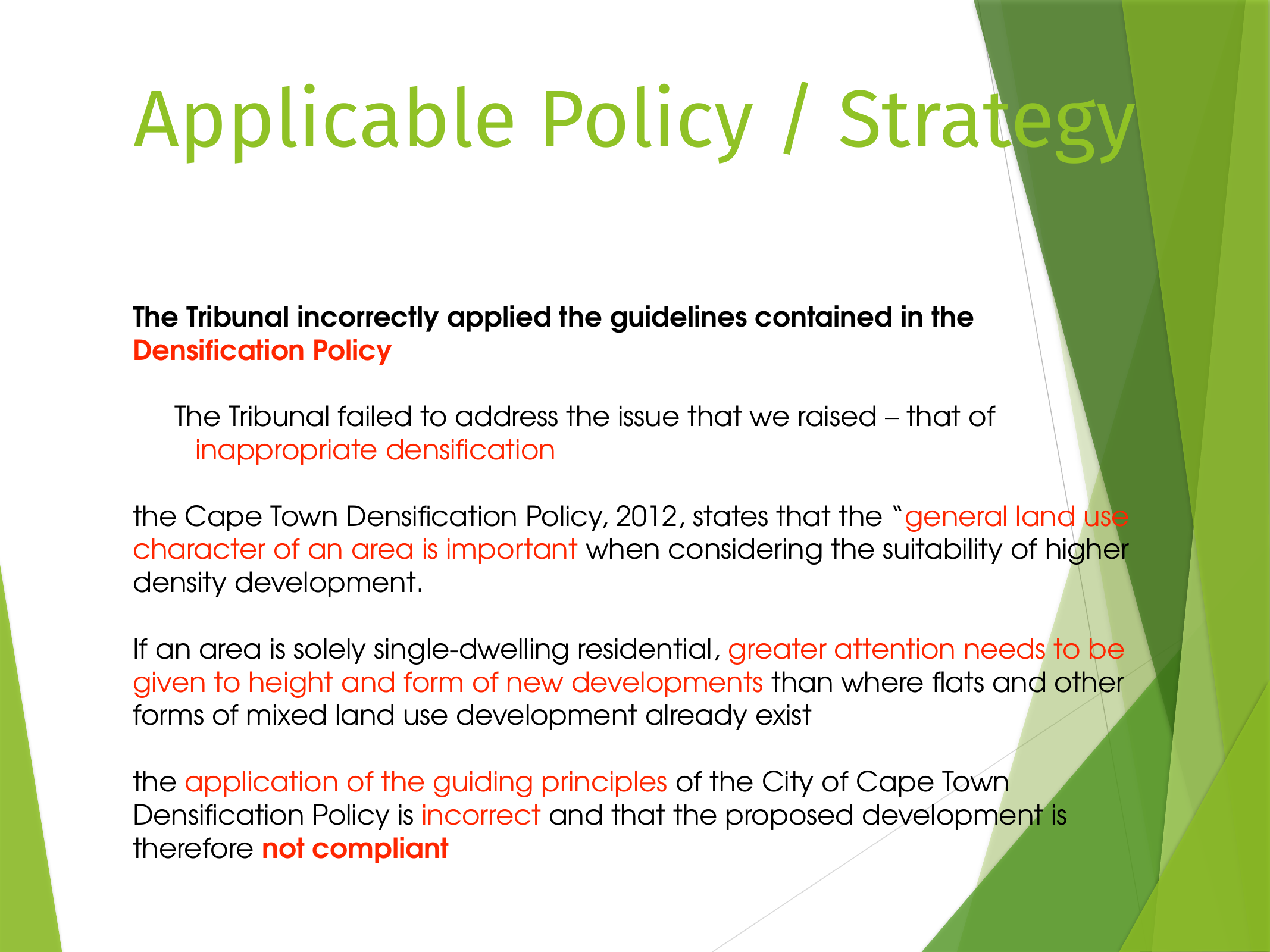

# Applicable Policy / Strategy

The Tribunal incorrectly applied the guidelines contained in the Densification Policy

The Tribunal failed to address the issue that we raised – that of inappropriate densification

the Cape Town Densification Policy, 2012, states that the “general land use character of an area is important when considering the suitability of higher density development.

If an area is solely single-dwelling residential, greater attention needs to be given to height and form of new developments than where flats and other forms of mixed land use development already exist

the application of the guiding principles of the City of Cape Town Densification Policy is incorrect and that the proposed development is therefore not compliant